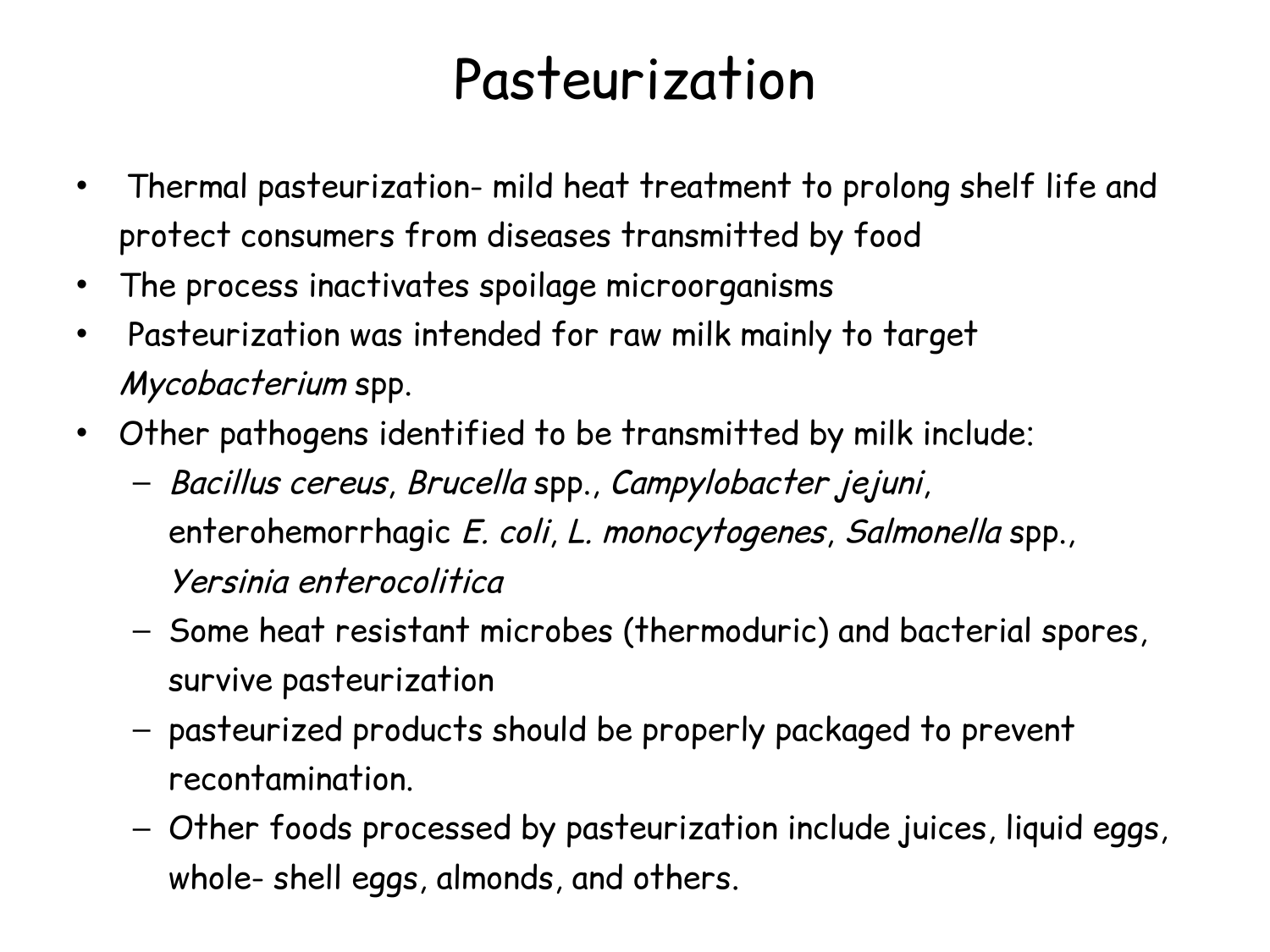

# Pasteurization
 Thermal pasteurization- mild heat treatment to prolong shelf life and protect consumers from diseases transmitted by food
The process inactivates spoilage microorganisms
 Pasteurization was intended for raw milk mainly to target Mycobacterium spp.
Other pathogens identified to be transmitted by milk include:
Bacillus cereus, Brucella spp., Campylobacter jejuni, enterohemorrhagic E. coli, L. monocytogenes, Salmonella spp., Yersinia enterocolitica
Some heat resistant microbes (thermoduric) and bacterial spores, survive pasteurization
pasteurized products should be properly packaged to prevent recontamination.
Other foods processed by pasteurization include juices, liquid eggs, whole- shell eggs, almonds, and others.